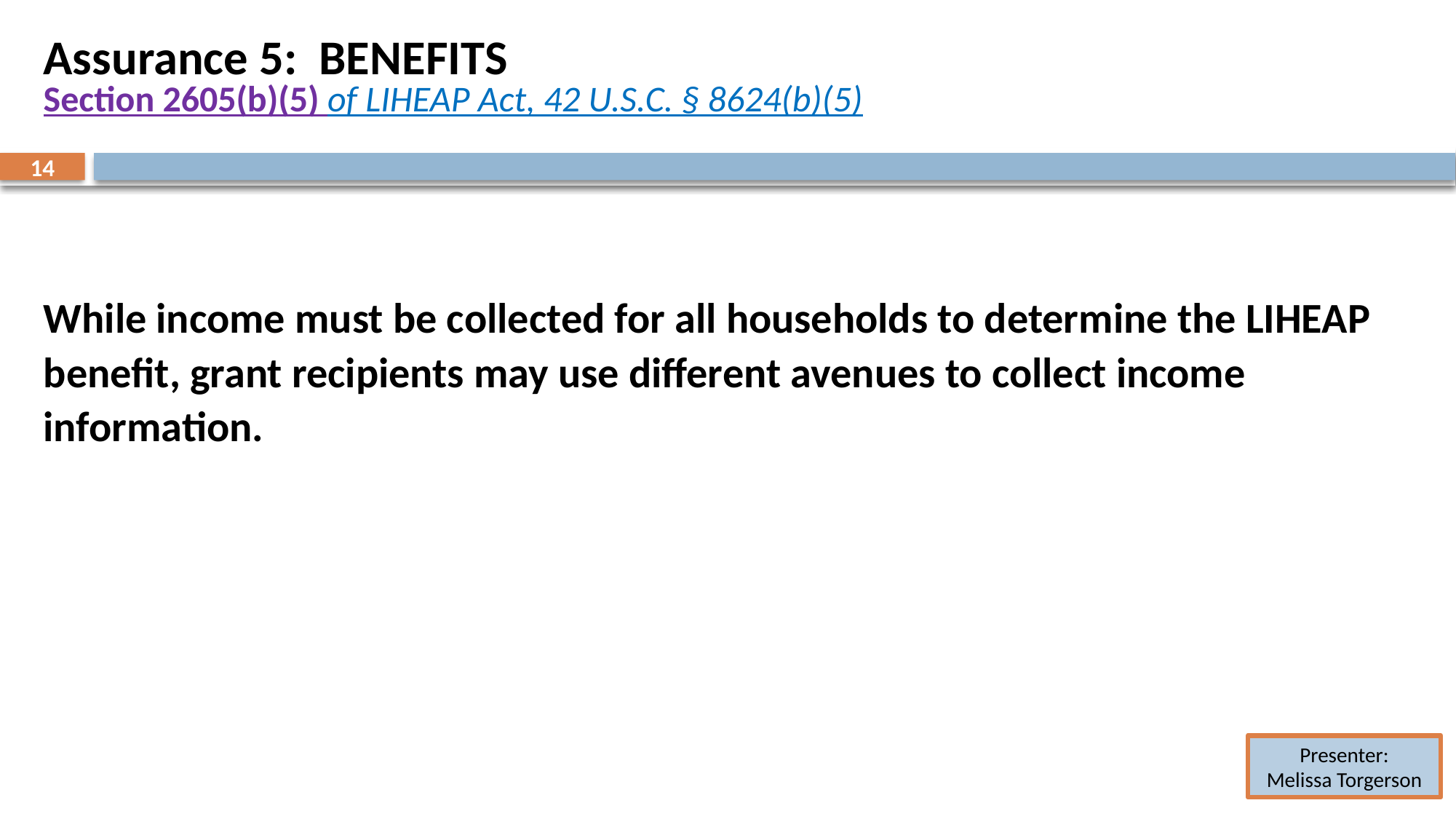

# Assurance 5:  BENEFITS Section 2605(b)(5) of LIHEAP Act, 42 U.S.C. § 8624(b)(5)
14
14
While income must be collected for all households to determine the LIHEAP benefit, grant recipients may use different avenues to collect income information.
Presenter:
Melissa Torgerson